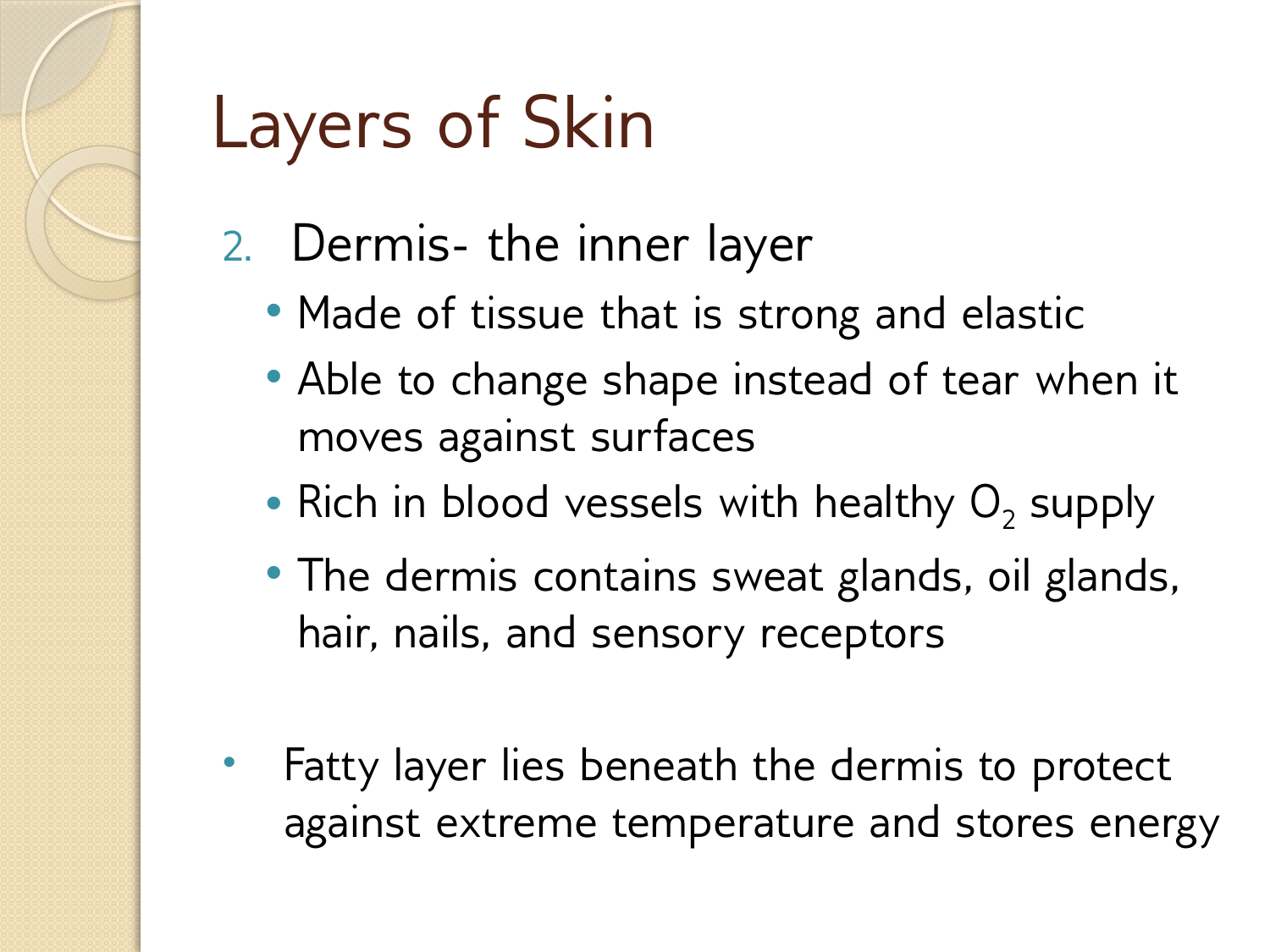

# Layers of Skin
Dermis- the inner layer
Made of tissue that is strong and elastic
Able to change shape instead of tear when it moves against surfaces
Rich in blood vessels with healthy O2 supply
The dermis contains sweat glands, oil glands, hair, nails, and sensory receptors

Fatty layer lies beneath the dermis to protect against extreme temperature and stores energy